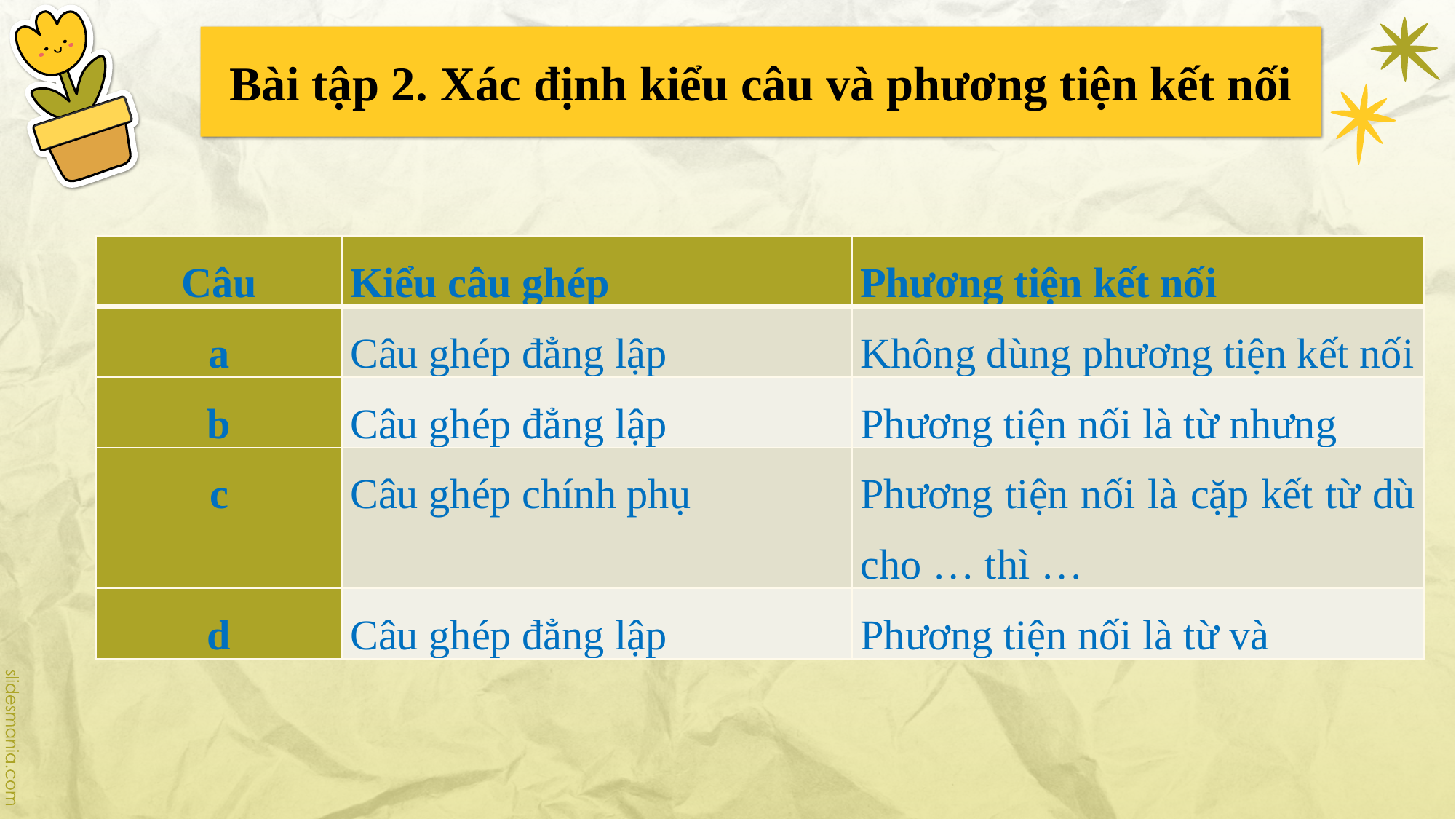

Bài tập 2. Xác định kiểu câu và phương tiện kết nối

| Câu | Kiểu câu ghép | Phương tiện kết nối |
| --- | --- | --- |
| a | Câu ghép đẳng lập | Không dùng phương tiện kết nối |
| b | Câu ghép đẳng lập | Phương tiện nối là từ nhưng |
| c | Câu ghép chính phụ | Phương tiện nối là cặp kết từ dù cho … thì … |
| d | Câu ghép đẳng lập | Phương tiện nối là từ và |